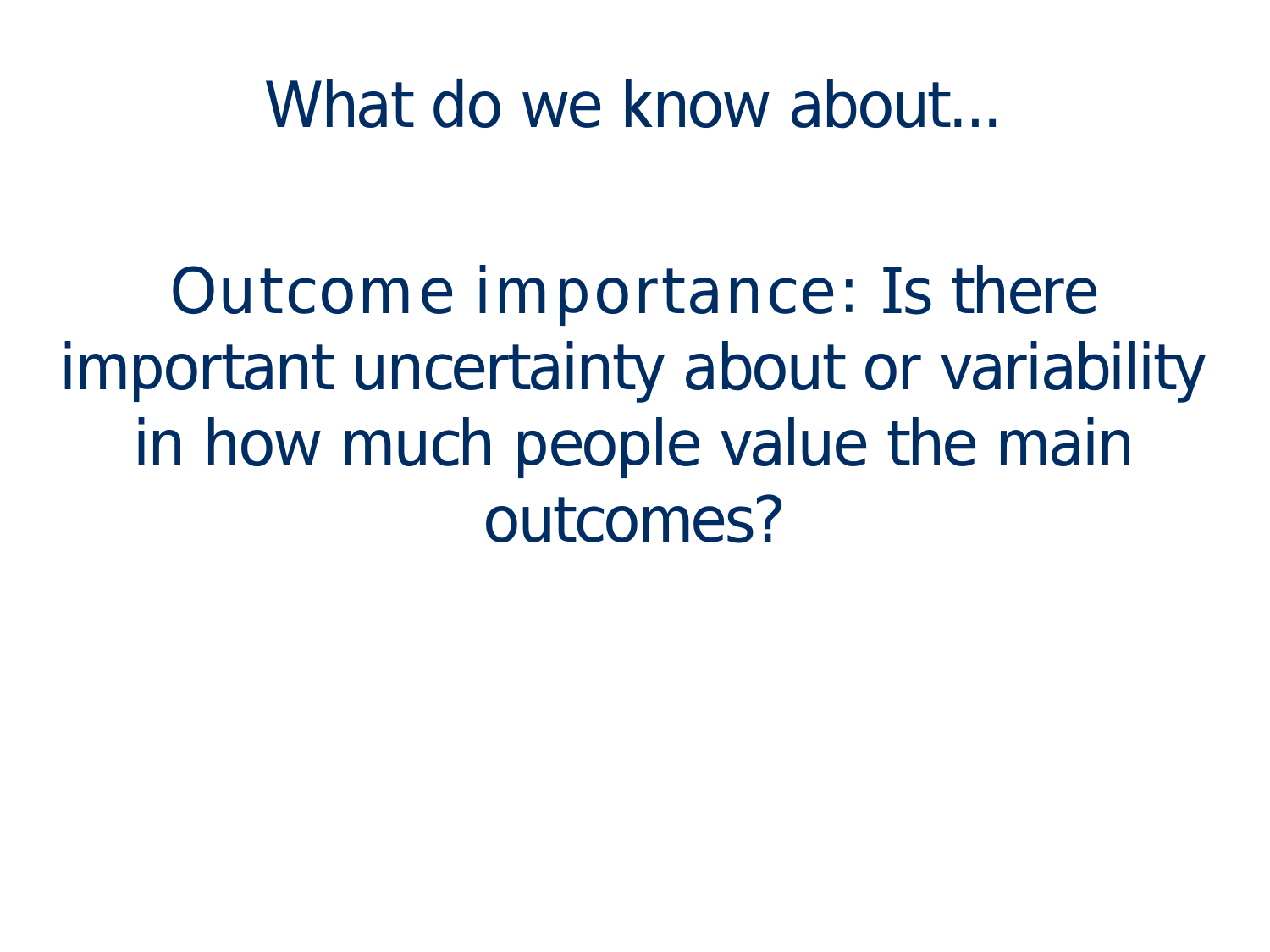

What do we know about…

Outcome importance: Is there important uncertainty about or variability in how much people value the main outcomes?